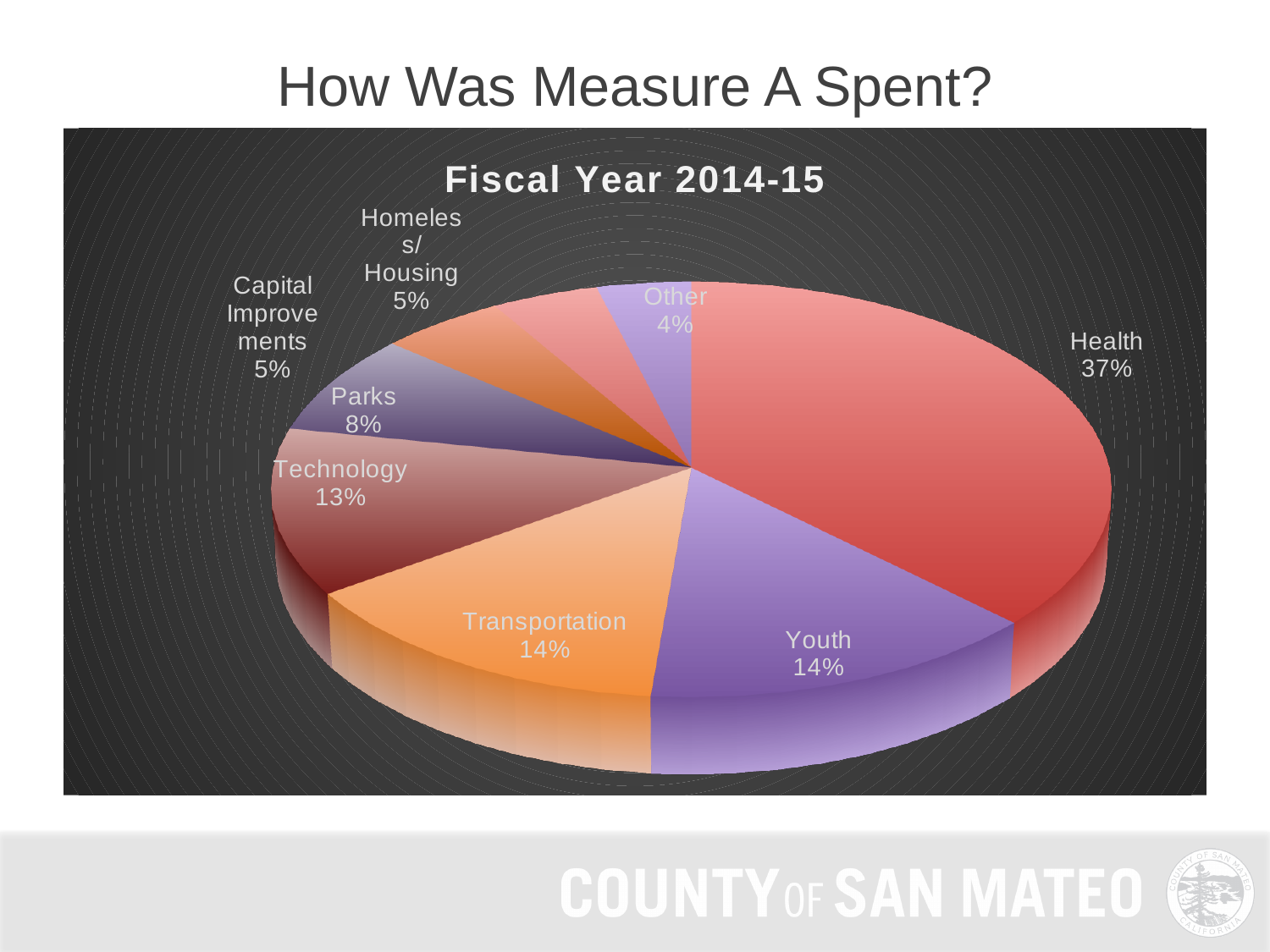

# How Was Measure A Spent?

[unsupported chart]